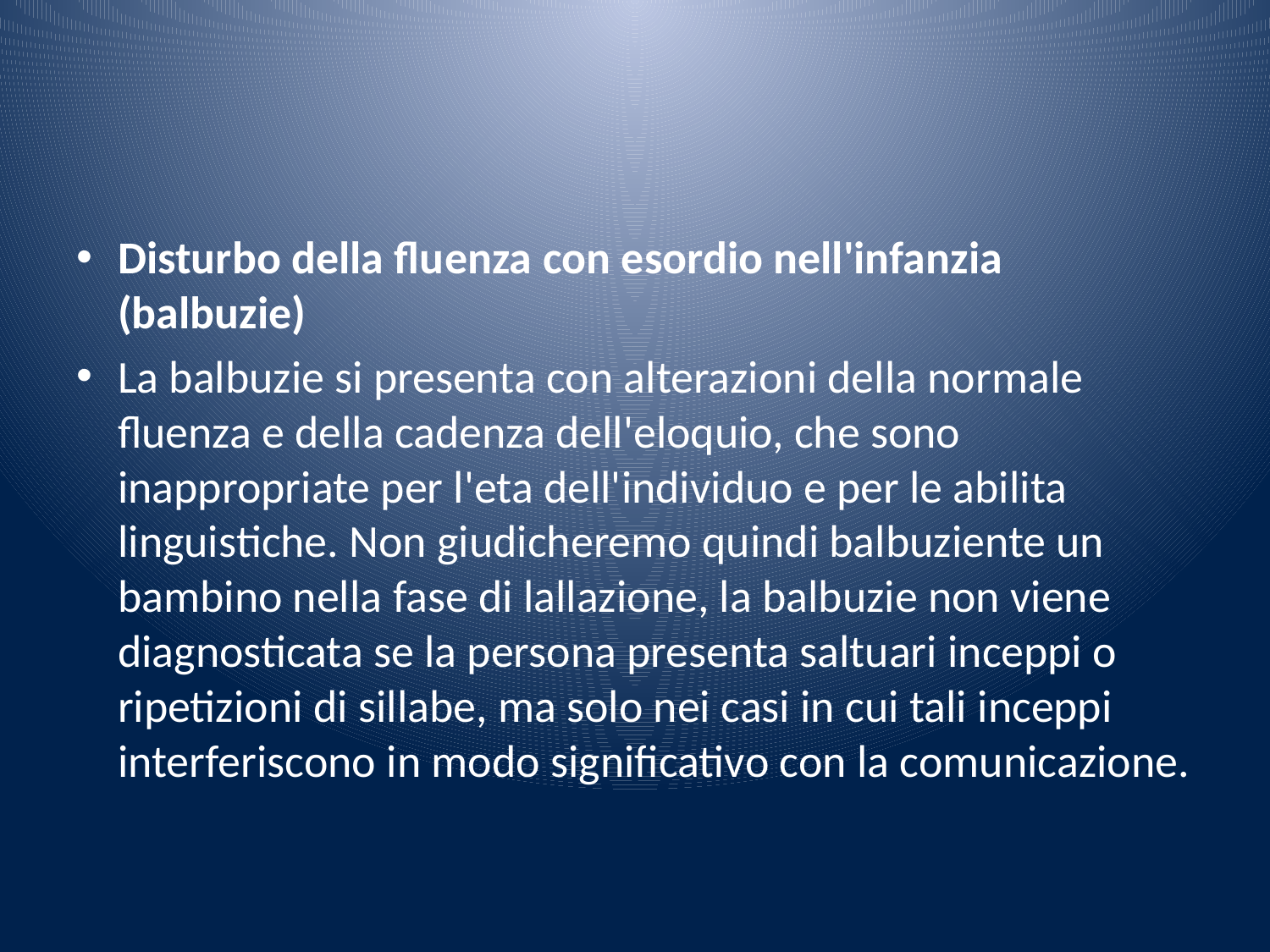

#
Disturbo della fluenza con esordio nell'infanzia (balbuzie)
La balbuzie si presenta con alterazioni della normale fluenza e della cadenza dell'eloquio, che sono inappropriate per l'eta dell'individuo e per le abilita linguistiche. Non giudicheremo quindi balbuziente un bambino nella fase di lallazione, la balbuzie non viene diagnosticata se la persona presenta saltuari inceppi o ripetizioni di sillabe, ma solo nei casi in cui tali inceppi interferiscono in modo significativo con la comunicazione.